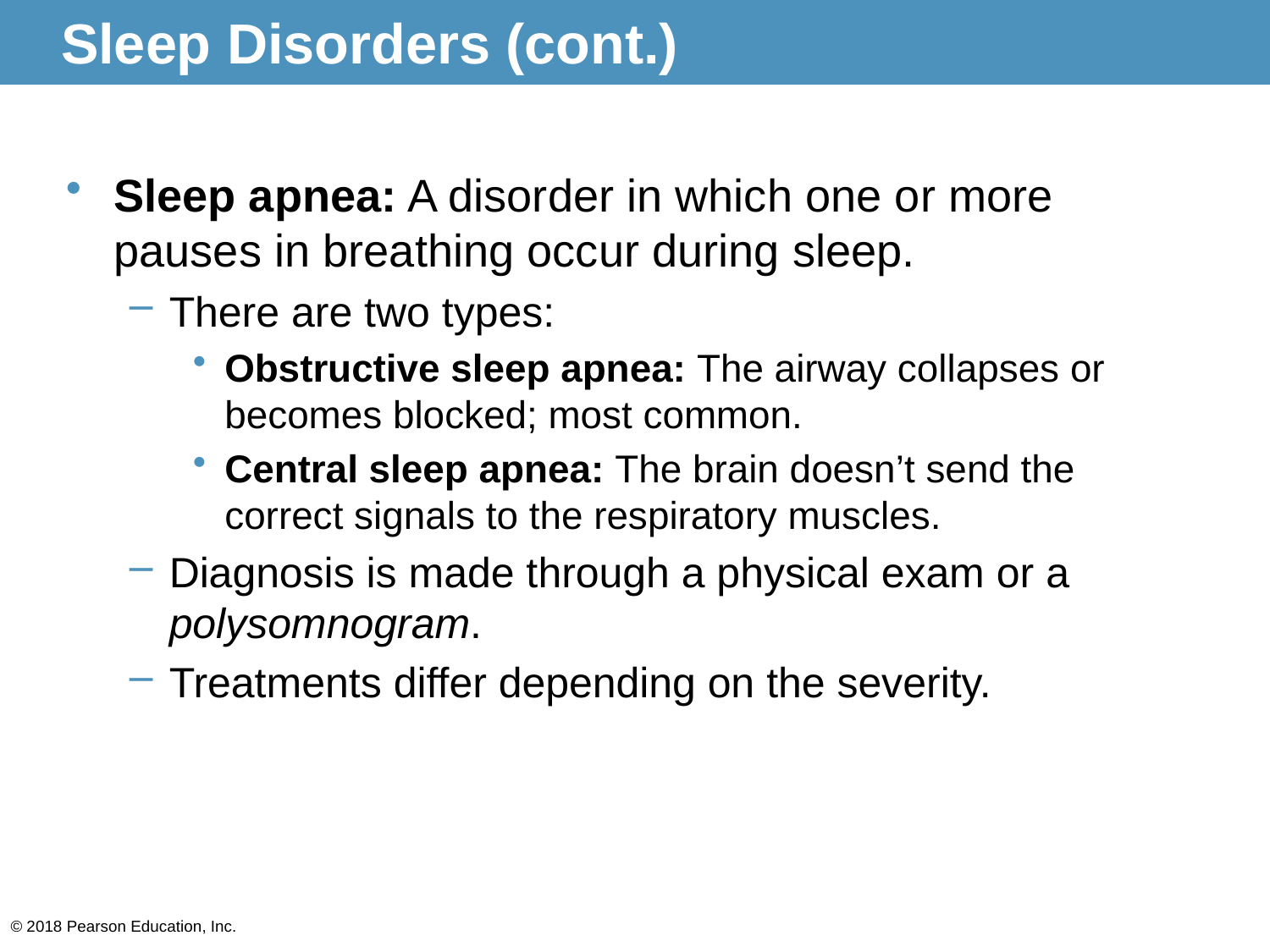

# Sleep Disorders (cont.)
Sleep apnea: A disorder in which one or more pauses in breathing occur during sleep.
There are two types:
Obstructive sleep apnea: The airway collapses or becomes blocked; most common.
Central sleep apnea: The brain doesn’t send the correct signals to the respiratory muscles.
Diagnosis is made through a physical exam or a polysomnogram.
Treatments differ depending on the severity.